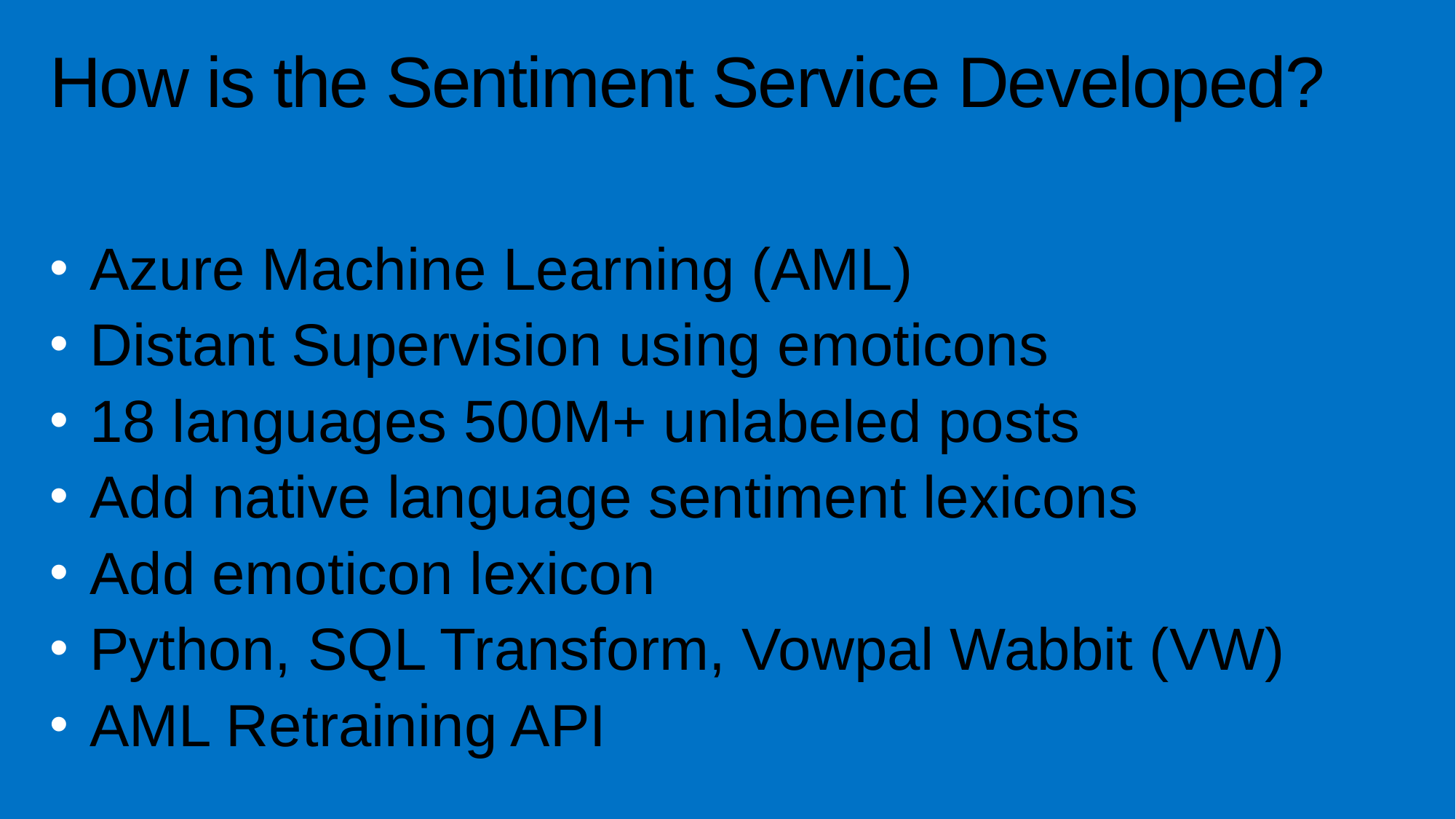

# How is the Sentiment Service Developed?
Azure Machine Learning (AML)
Distant Supervision using emoticons
18 languages 500M+ unlabeled posts
Add native language sentiment lexicons
Add emoticon lexicon
Python, SQL Transform, Vowpal Wabbit (VW)
AML Retraining API